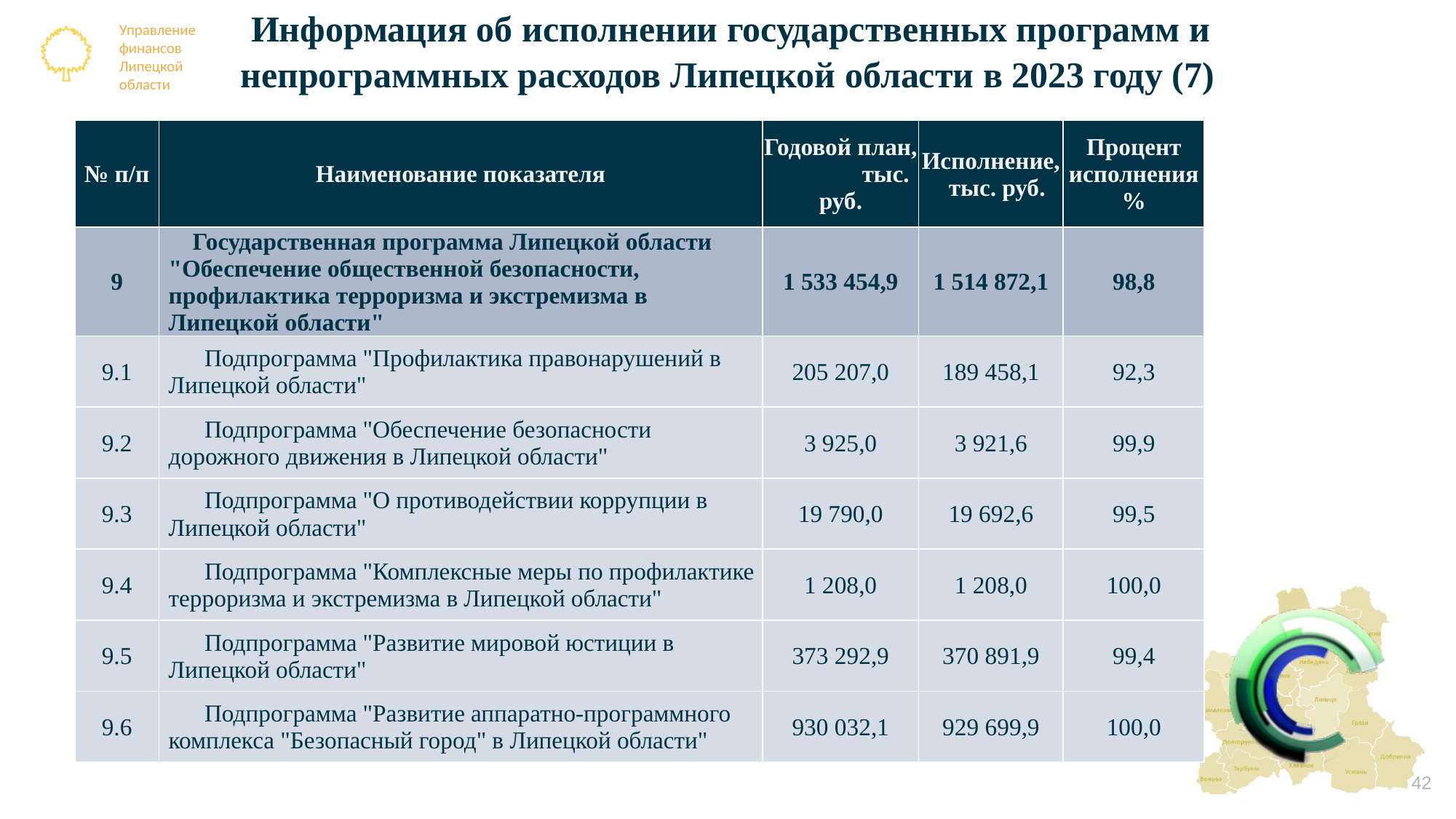

# Информация об исполнении государственных программ и непрограммных расходов Липецкой области в 2023 году (7)
| № п/п | Наименование показателя | Годовой план, тыс. руб. | Исполнение, тыс. руб. | Процент исполнения % |
| --- | --- | --- | --- | --- |
| 9 | Государственная программа Липецкой области "Обеспечение общественной безопасности, профилактика терроризма и экстремизма в Липецкой области" | 1 533 454,9 | 1 514 872,1 | 98,8 |
| 9.1 | Подпрограмма "Профилактика правонарушений в Липецкой области" | 205 207,0 | 189 458,1 | 92,3 |
| 9.2 | Подпрограмма "Обеспечение безопасности дорожного движения в Липецкой области" | 3 925,0 | 3 921,6 | 99,9 |
| 9.3 | Подпрограмма "О противодействии коррупции в Липецкой области" | 19 790,0 | 19 692,6 | 99,5 |
| 9.4 | Подпрограмма "Комплексные меры по профилактике терроризма и экстремизма в Липецкой области" | 1 208,0 | 1 208,0 | 100,0 |
| 9.5 | Подпрограмма "Развитие мировой юстиции в Липецкой области" | 373 292,9 | 370 891,9 | 99,4 |
| 9.6 | Подпрограмма "Развитие аппаратно-программного комплекса "Безопасный город" в Липецкой области" | 930 032,1 | 929 699,9 | 100,0 |
42